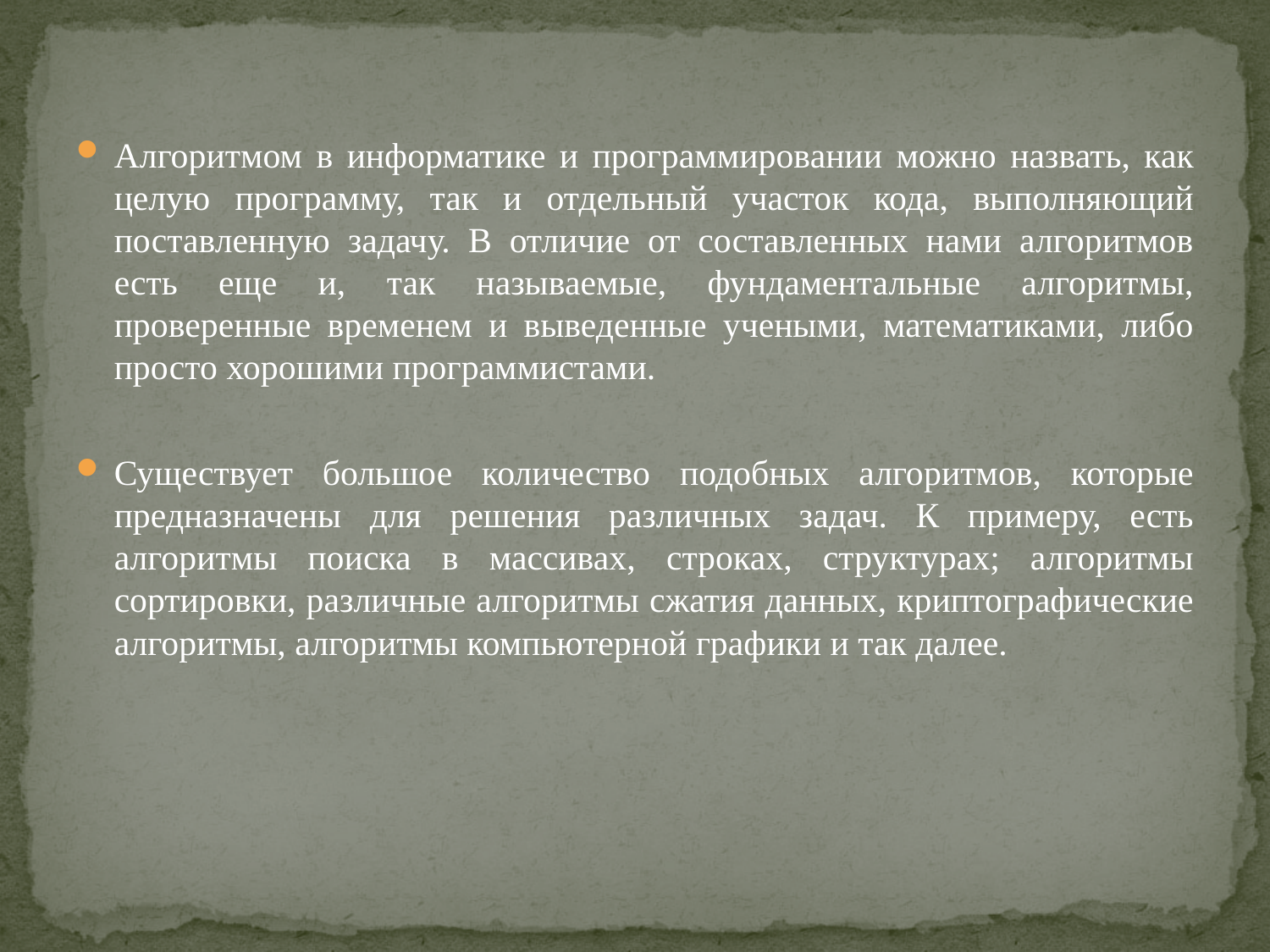

Алгоритмом в информатике и программировании можно назвать, как целую программу, так и отдельный участок кода, выполняющий поставленную задачу. В отличие от составленных нами алгоритмов есть еще и, так называемые, фундаментальные алгоритмы, проверенные временем и выведенные учеными, математиками, либо просто хорошими программистами.

Существует большое количество подобных алгоритмов, которые предназначены для решения различных задач. К примеру, есть алгоритмы поиска в массивах, строках, структурах; алгоритмы сортировки, различные алгоритмы сжатия данных, криптографические алгоритмы, алгоритмы компьютерной графики и так далее.